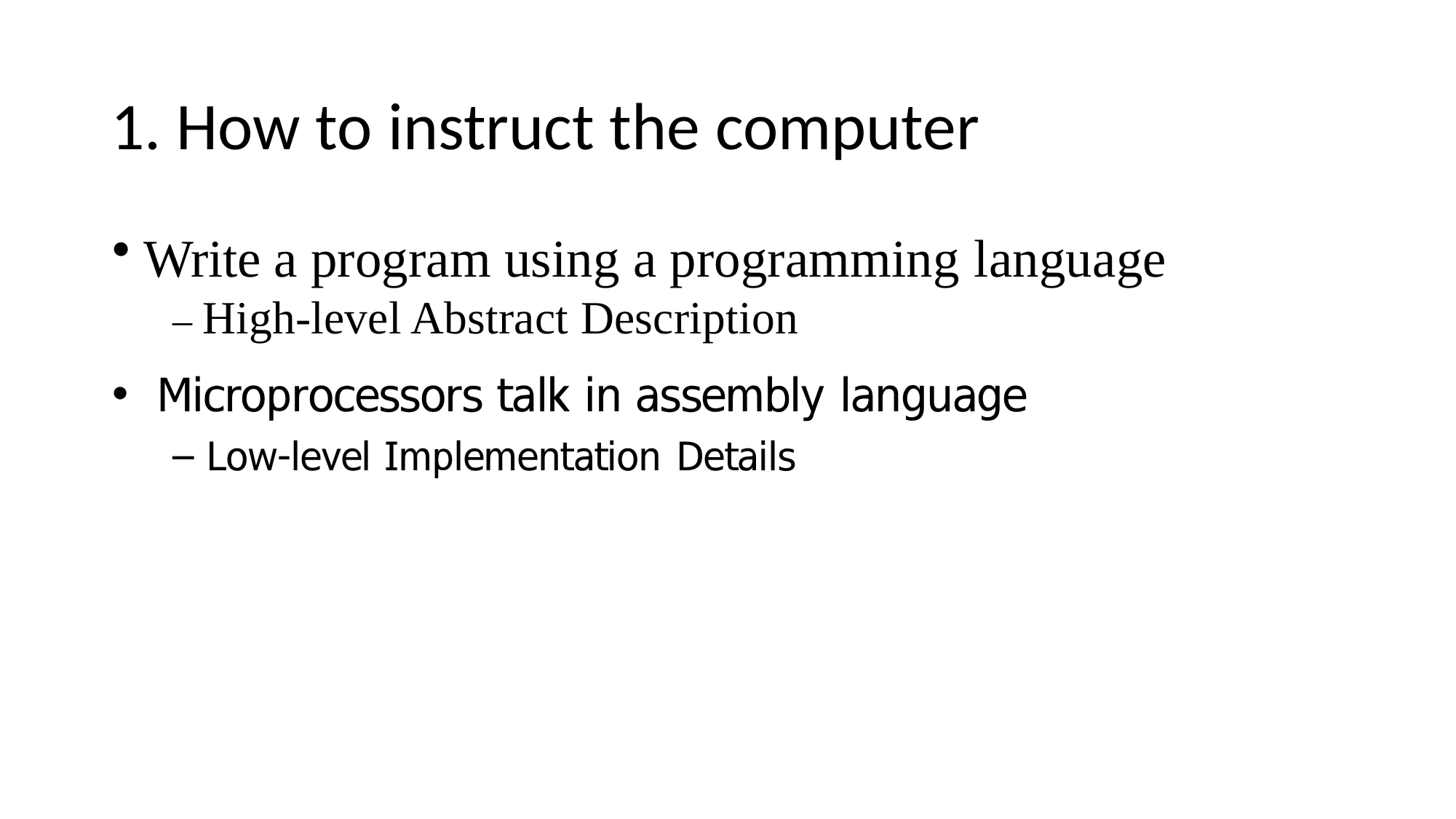

# 1. How to instruct the computer
Write a program using a programming language
– High-level Abstract Description
Microprocessors talk in assembly language
– Low-level Implementation Details